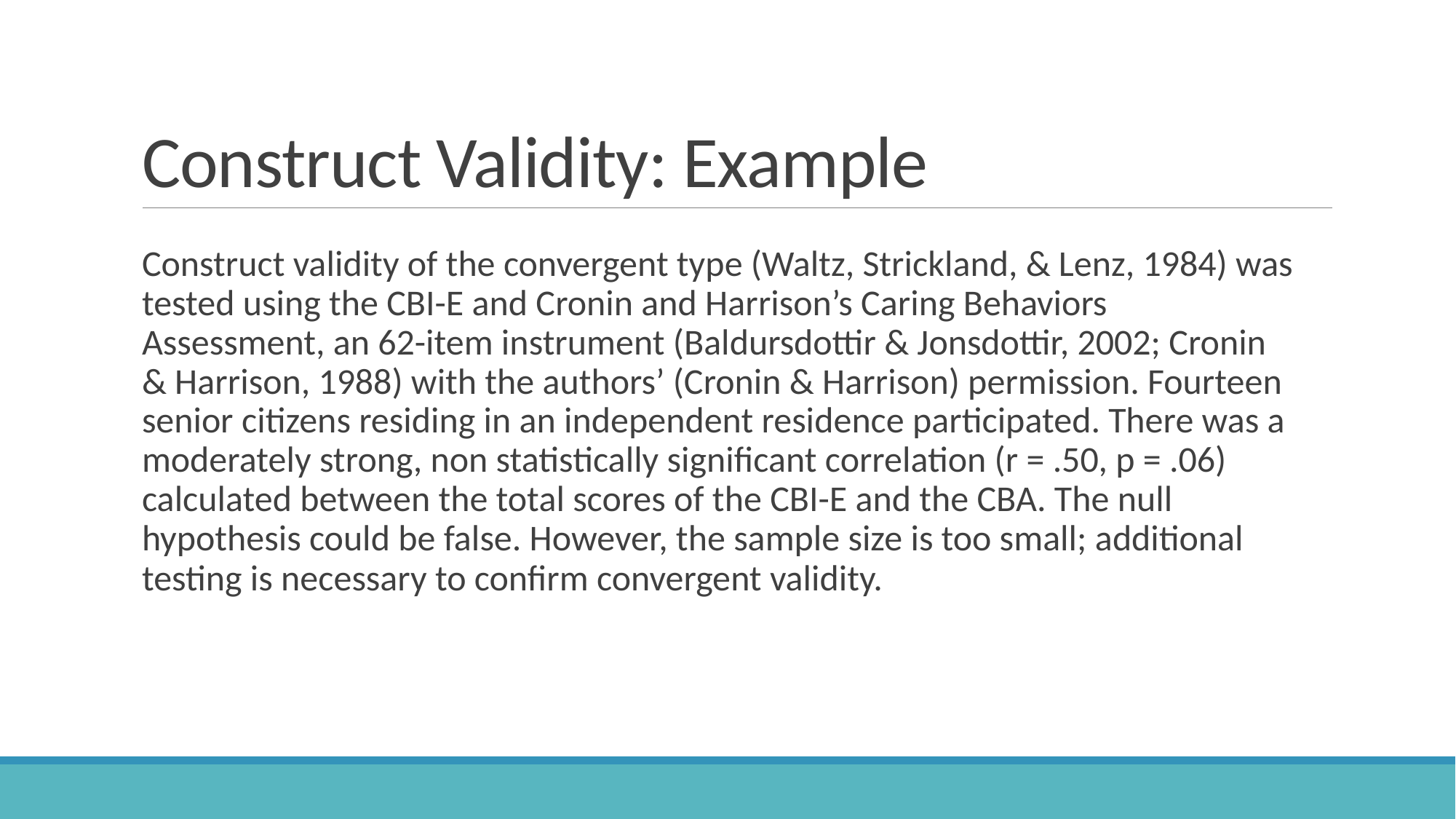

# Construct Validity: Example
Construct validity of the convergent type (Waltz, Strickland, & Lenz, 1984) was tested using the CBI-E and Cronin and Harrison’s Caring Behaviors Assessment, an 62-item instrument (Baldursdottir & Jonsdottir, 2002; Cronin & Harrison, 1988) with the authors’ (Cronin & Harrison) permission. Fourteen senior citizens residing in an independent residence participated. There was a moderately strong, non statistically significant correlation (r = .50, p = .06) calculated between the total scores of the CBI-E and the CBA. The null hypothesis could be false. However, the sample size is too small; additional testing is necessary to confirm convergent validity.